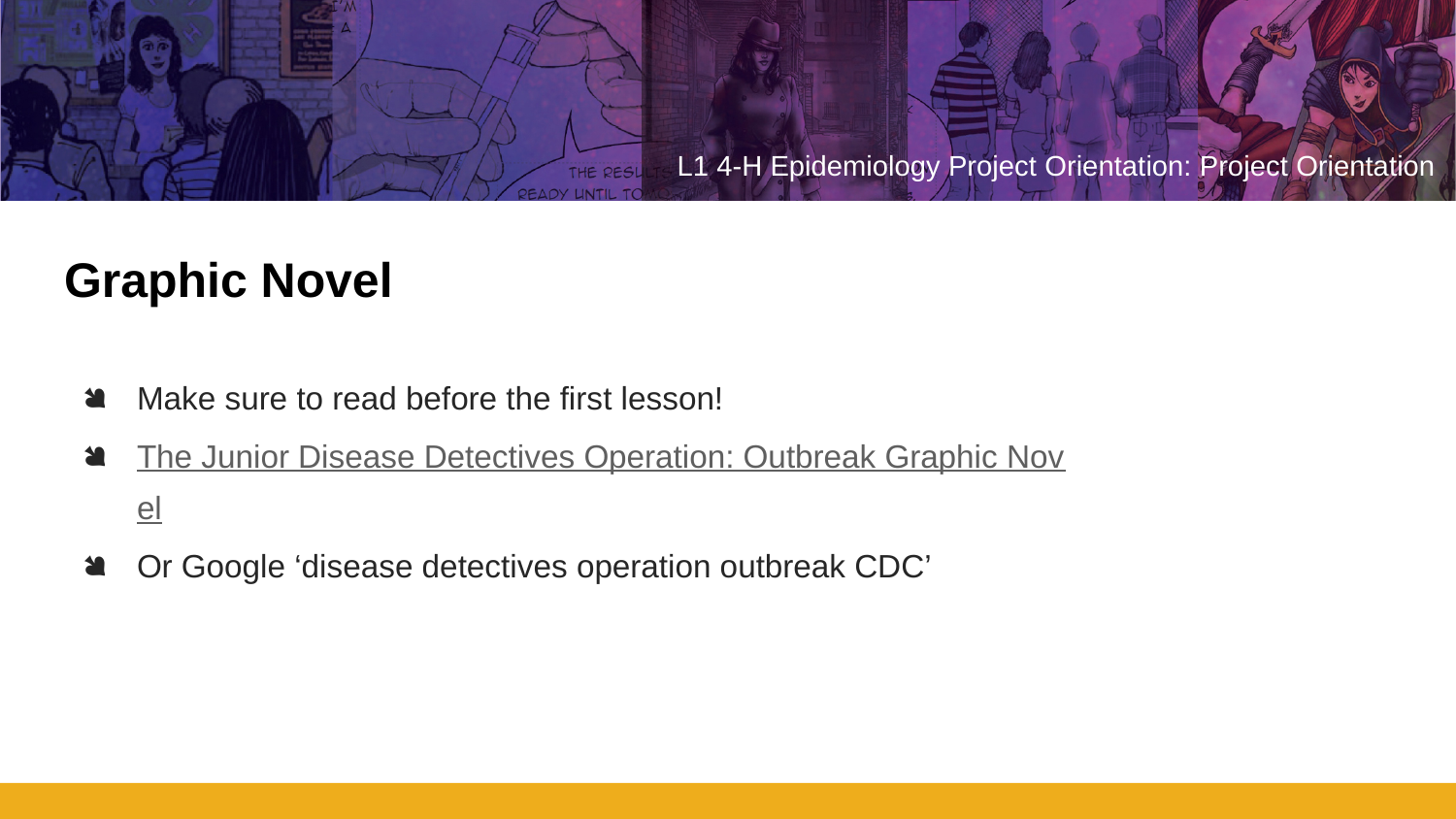

# Graphic Novel
Make sure to read before the first lesson!
The Junior Disease Detectives Operation: Outbreak Graphic Novel
Or Google ‘disease detectives operation outbreak CDC’